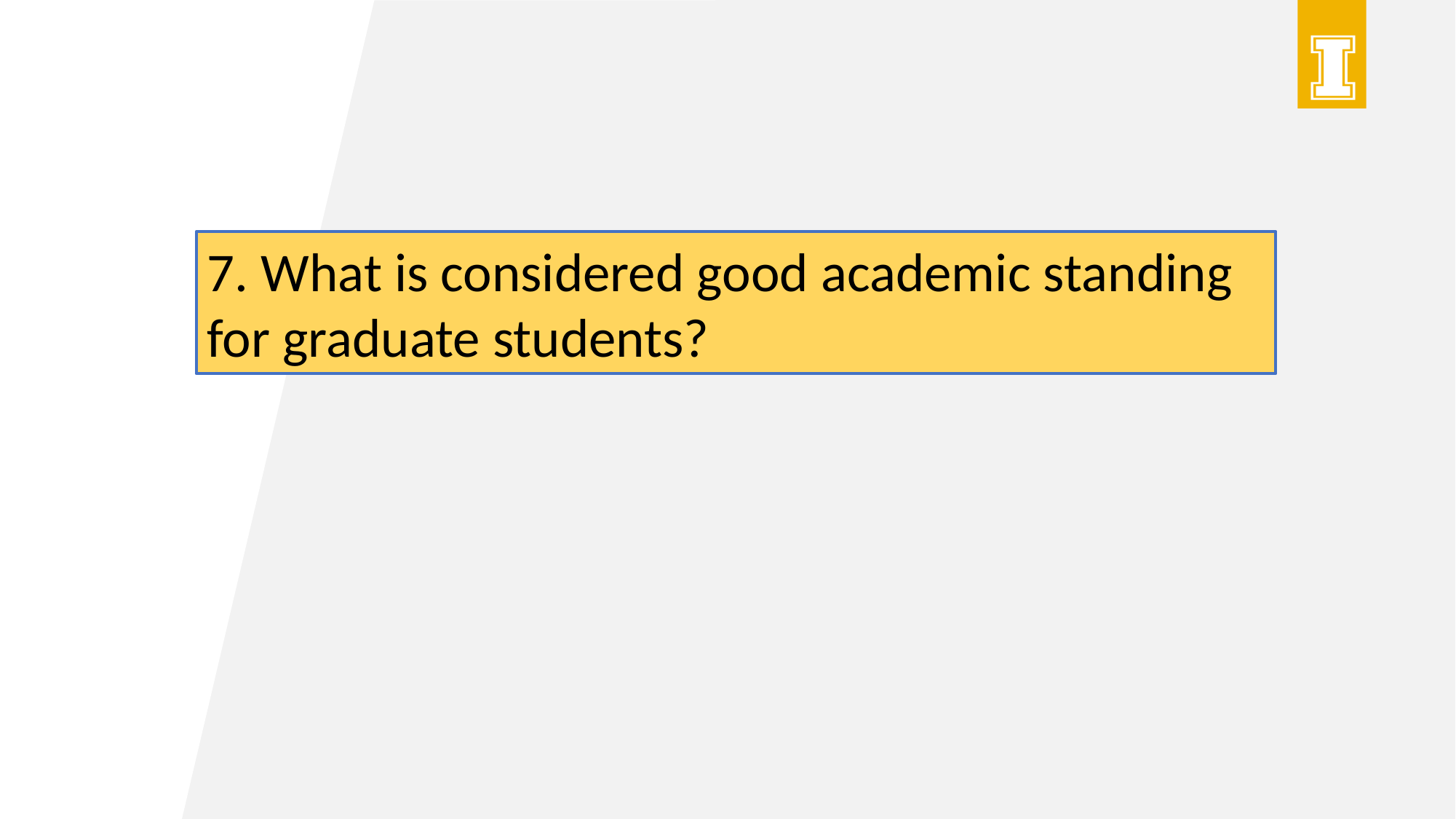

7. What is considered good academic standing for graduate students?